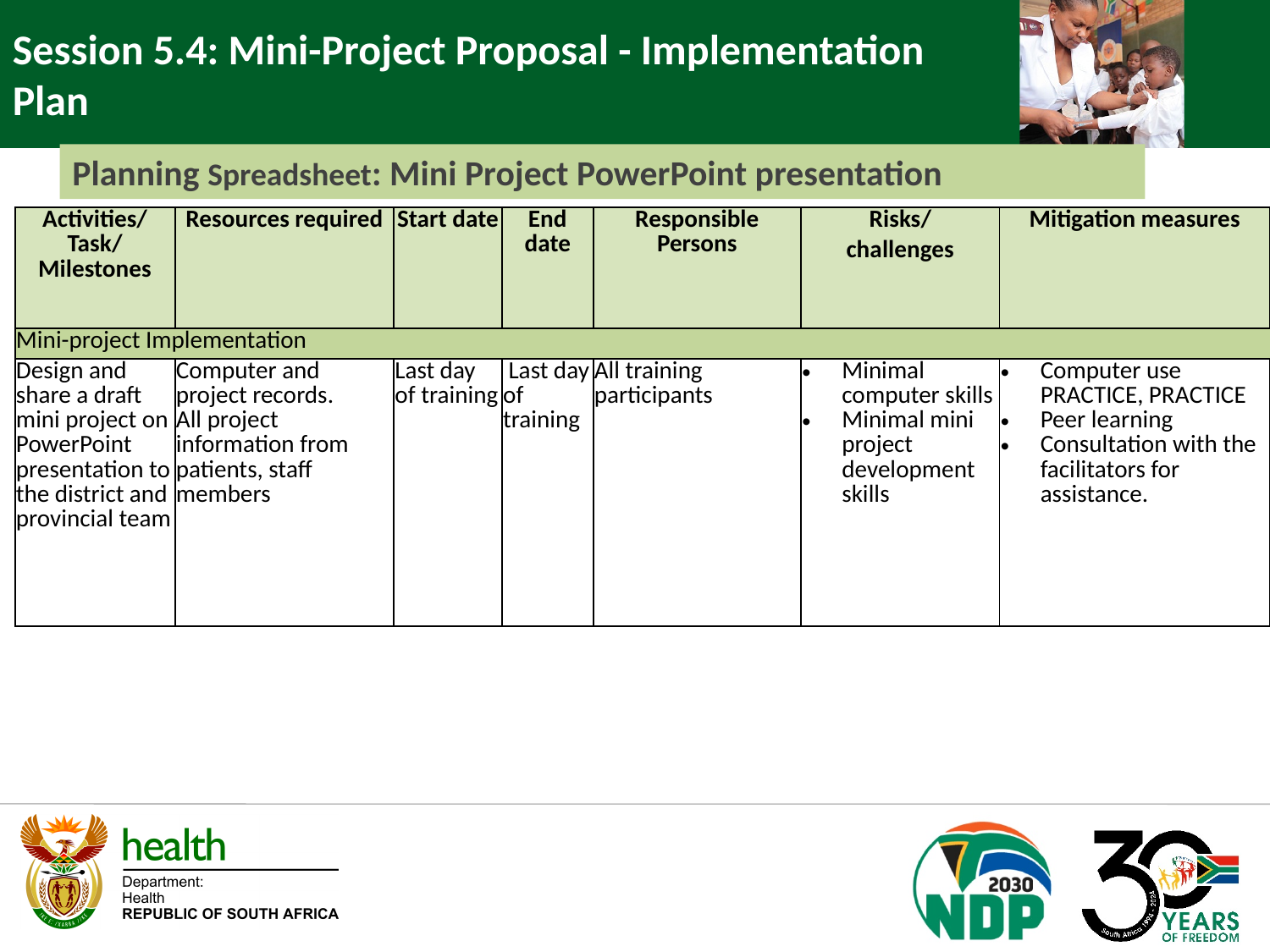

Session 5.4: Mini-Project Proposal - Implementation Plan
Planning Spreadsheet: Mini Project PowerPoint presentation
| Activities/Task/Milestones | Resources required | Start date | End date | Responsible Persons | Risks/ | Mitigation measures |
| --- | --- | --- | --- | --- | --- | --- |
|  |  |  |  |  | challenges |  |
| Mini-project Implementation |  |  |  |  |  |  |
| Design and share a draft mini project on PowerPoint presentation to the district and provincial team | Computer and project records. All project information from patients, staff members | Last day of training | Last day of training | All training participants | Minimal computer skills Minimal mini project development skills | Computer use PRACTICE, PRACTICE Peer learning Consultation with the facilitators for assistance. |